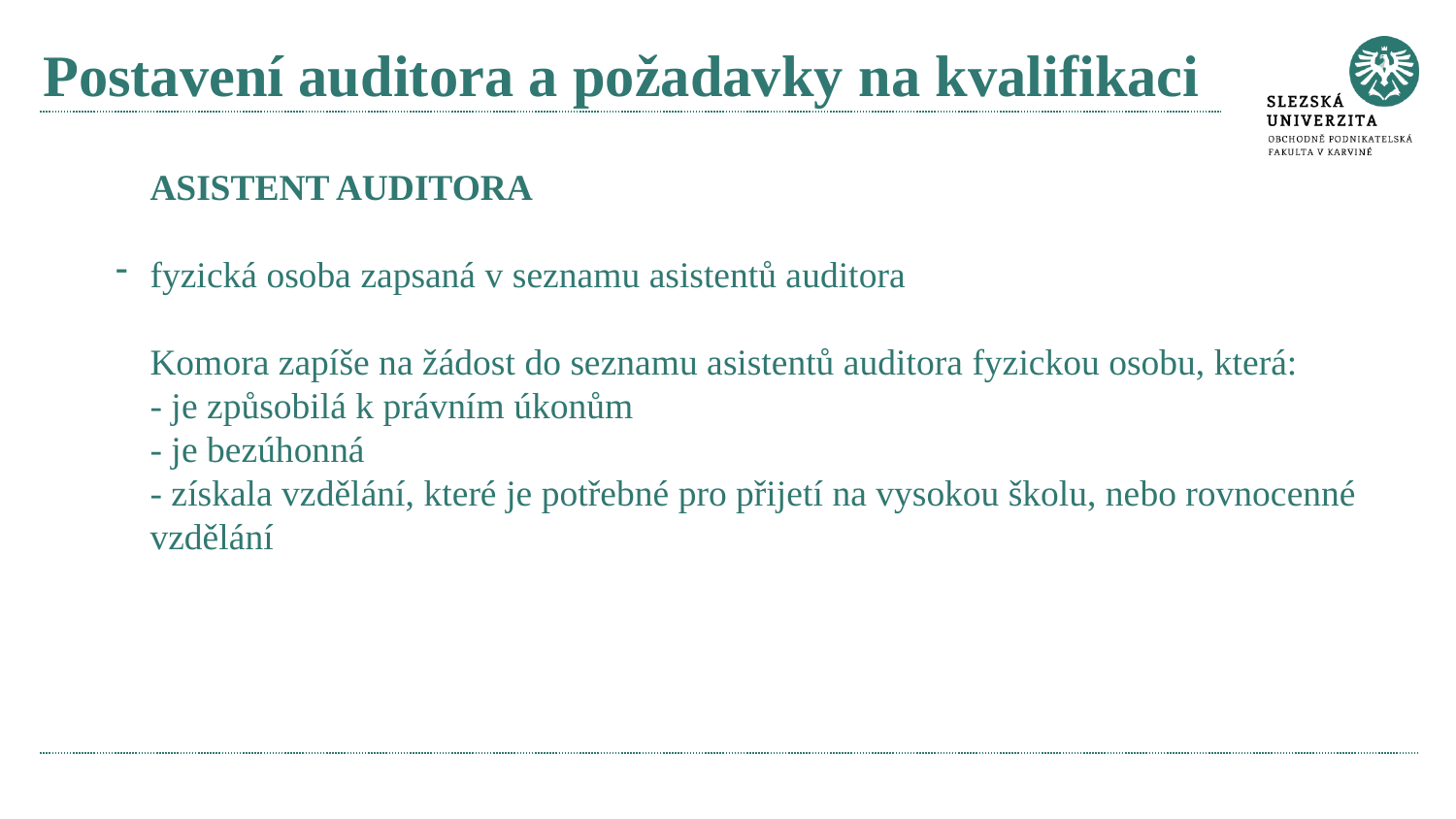

# Postavení auditora a požadavky na kvalifikaci

ASISTENT AUDITORA

fyzická osoba zapsaná v seznamu asistentů auditora

Komora zapíše na žádost do seznamu asistentů auditora fyzickou osobu, která:
- je způsobilá k právním úkonům
- je bezúhonná
- získala vzdělání, které je potřebné pro přijetí na vysokou školu, nebo rovnocenné vzdělání